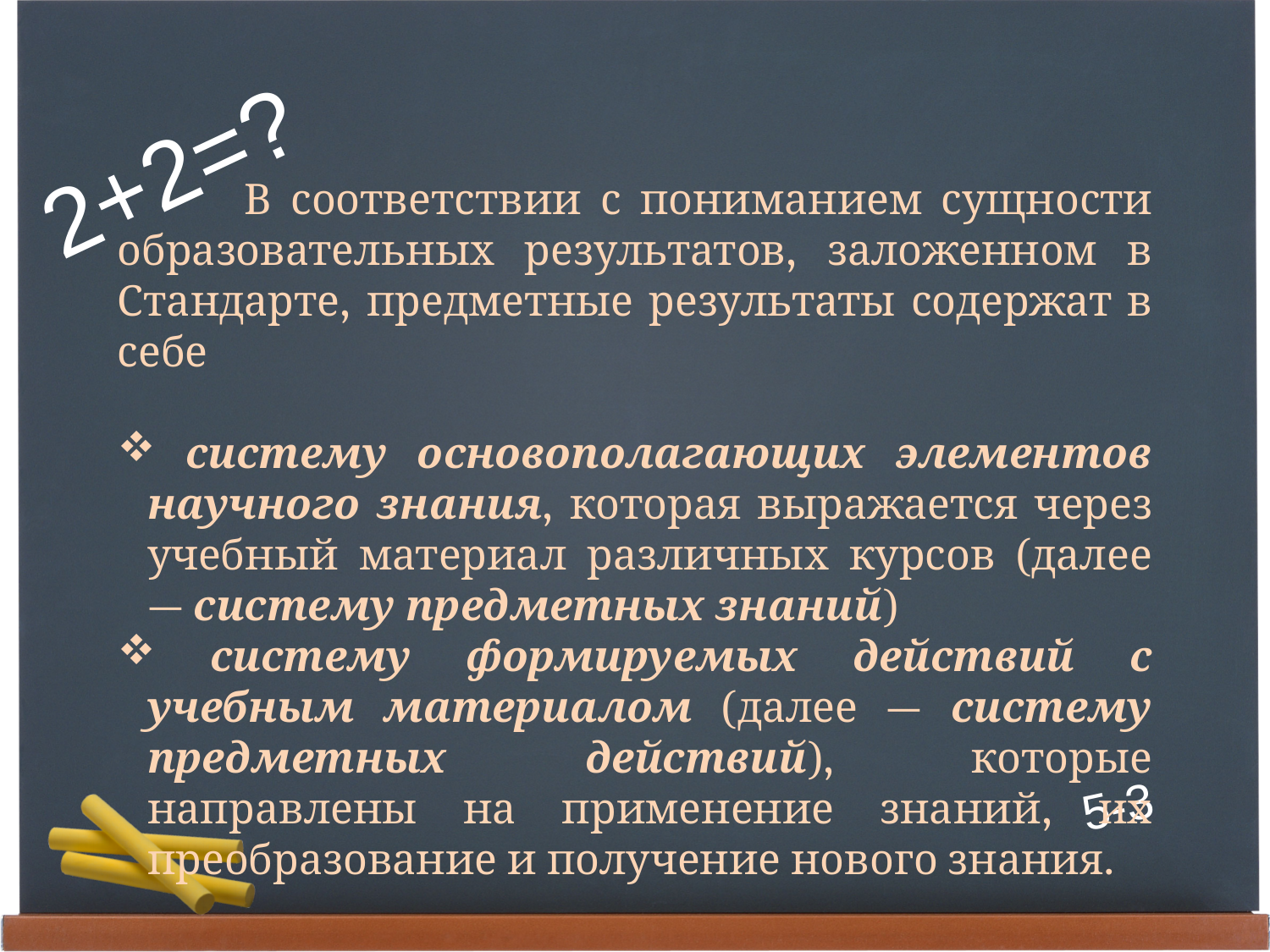

В соответствии с пониманием сущности образовательных результатов, заложенном в Стандарте, предметные результаты содержат в себе

 систему основополагающих элементов научного знания, которая выражается через учебный материал различных курсов (далее — систему предметных знаний)
 систему формируемых действий с учебным материалом (далее — систему предметных действий), которые направлены на применение знаний, их преобразование и получение нового знания.